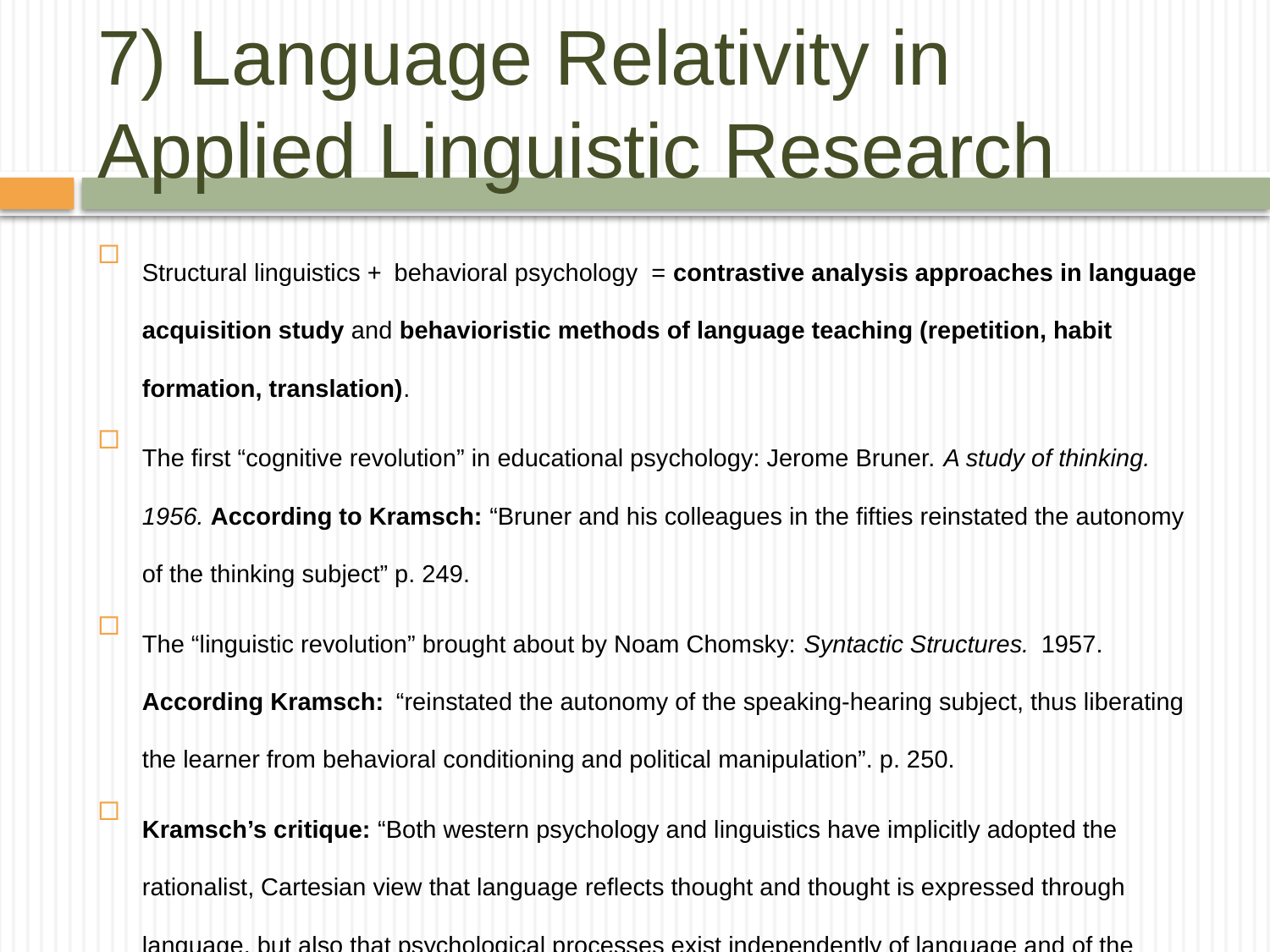

# 7) Language Relativity in Applied Linguistic Research
Structural linguistics + behavioral psychology  = contrastive analysis approaches in language acquisition study and behavioristic methods of language teaching (repetition, habit formation, translation).
The first “cognitive revolution” in educational psychology: Jerome Bruner. A study of thinking. 1956. According to Kramsch: “Bruner and his colleagues in the ﬁfties reinstated the autonomy of the thinking subject” p. 249.
The “linguistic revolution” brought about by Noam Chomsky: Syntactic Structures. 1957. According Kramsch: “reinstated the autonomy of the speaking-hearing subject, thus liberating the learner from behavioral conditioning and political manipulation”. p. 250.
Kramsch’s critique: “Both western psychology and linguistics have implicitly adopted the rationalist, Cartesian view that language reﬂects thought and thought is expressed through language, but also that psychological processes exist independently of language and of the social activities in which language is used”. p. 250.